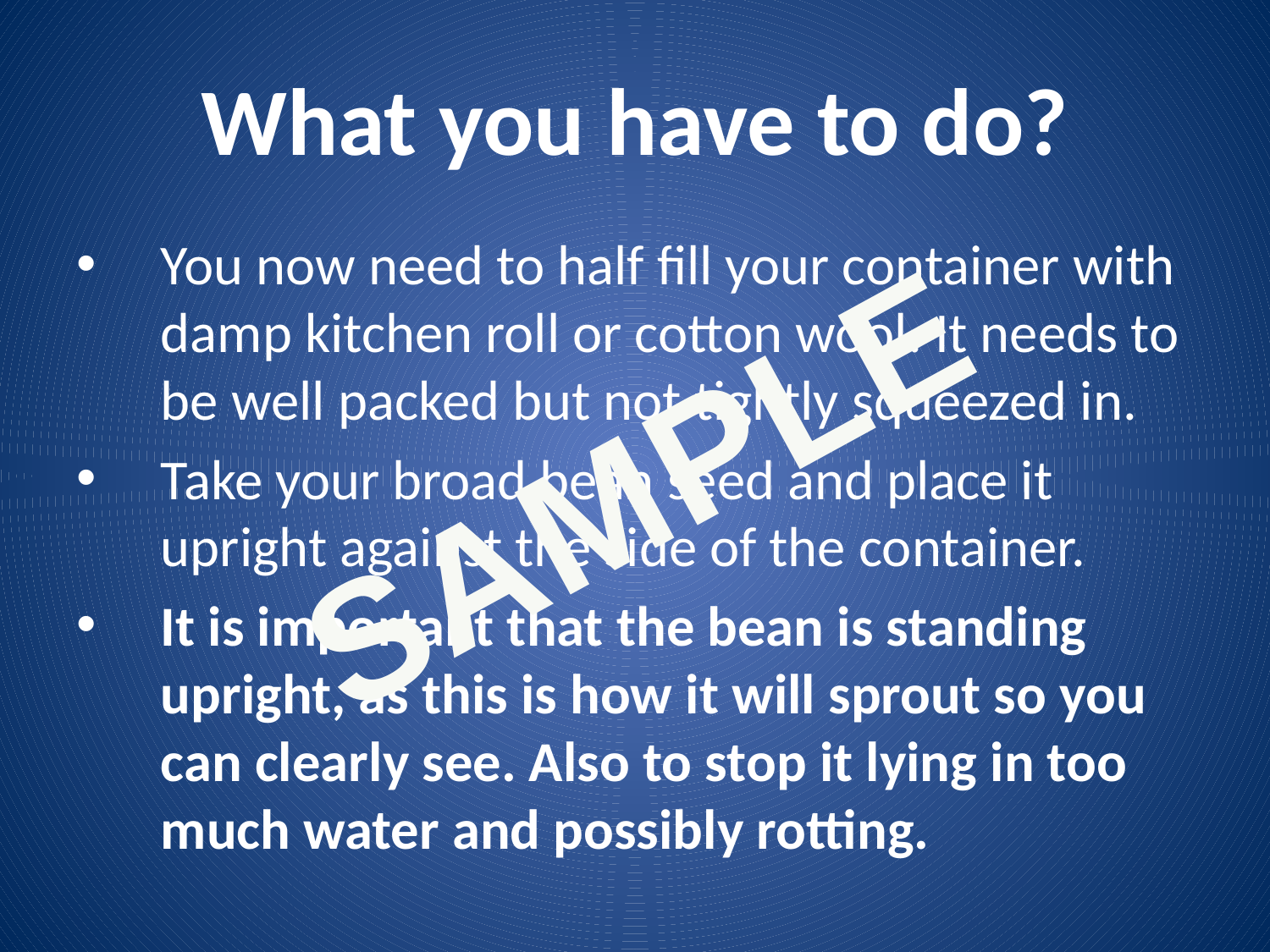

# What you have to do?
You now need to half fill your container with damp kitchen roll or cotton wool. It needs to be well packed but not tightly squeezed in.
Take your broad bean seed and place it upright against the side of the container.
It is important that the bean is standing upright, as this is how it will sprout so you can clearly see. Also to stop it lying in too much water and possibly rotting.
SAMPLE